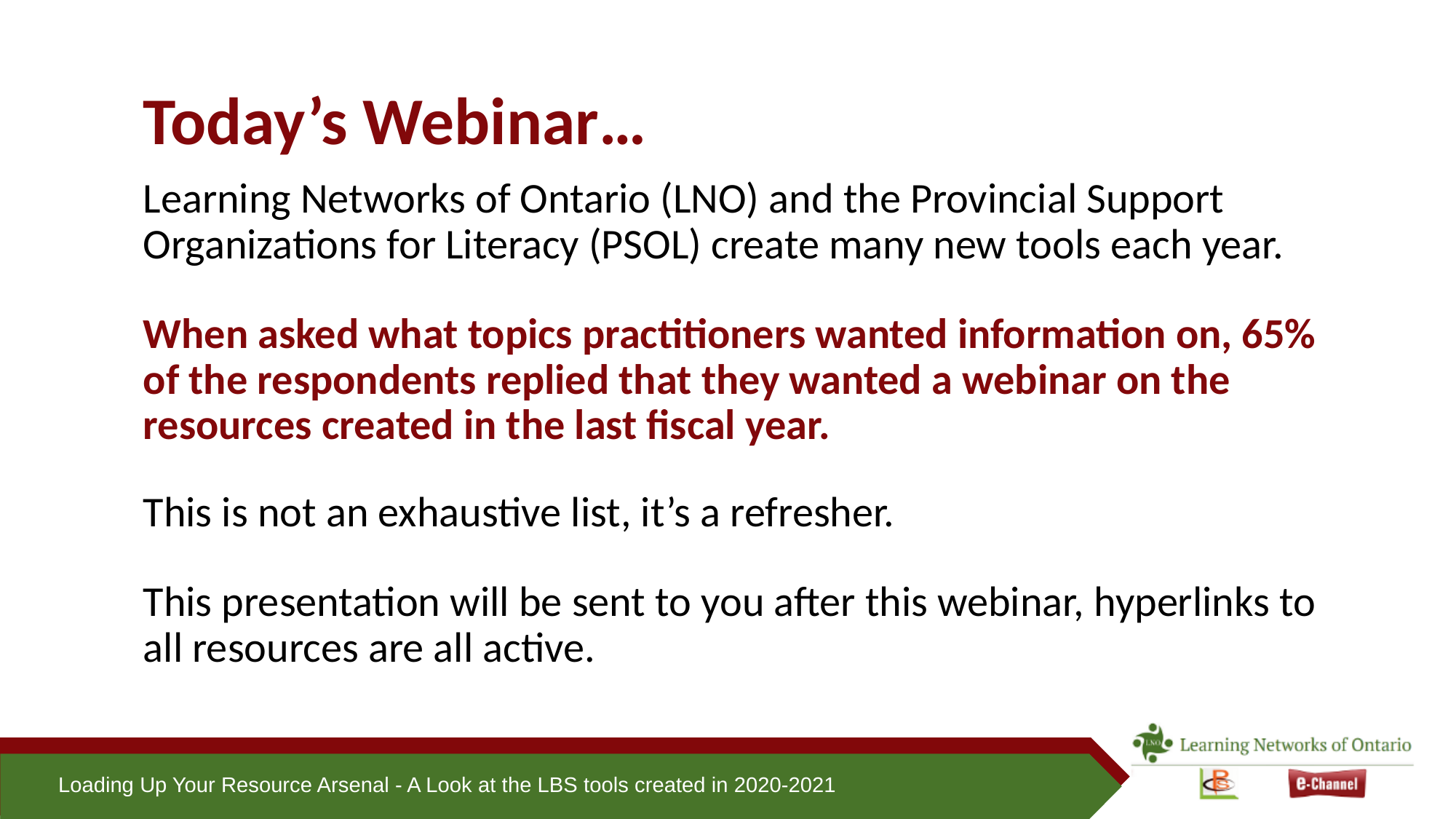

# Today’s Webinar…
Learning Networks of Ontario (LNO) and the Provincial Support Organizations for Literacy (PSOL) create many new tools each year.

When asked what topics practitioners wanted information on, 65% of the respondents replied that they wanted a webinar on the resources created in the last fiscal year.

This is not an exhaustive list, it’s a refresher.

This presentation will be sent to you after this webinar, hyperlinks to all resources are all active.